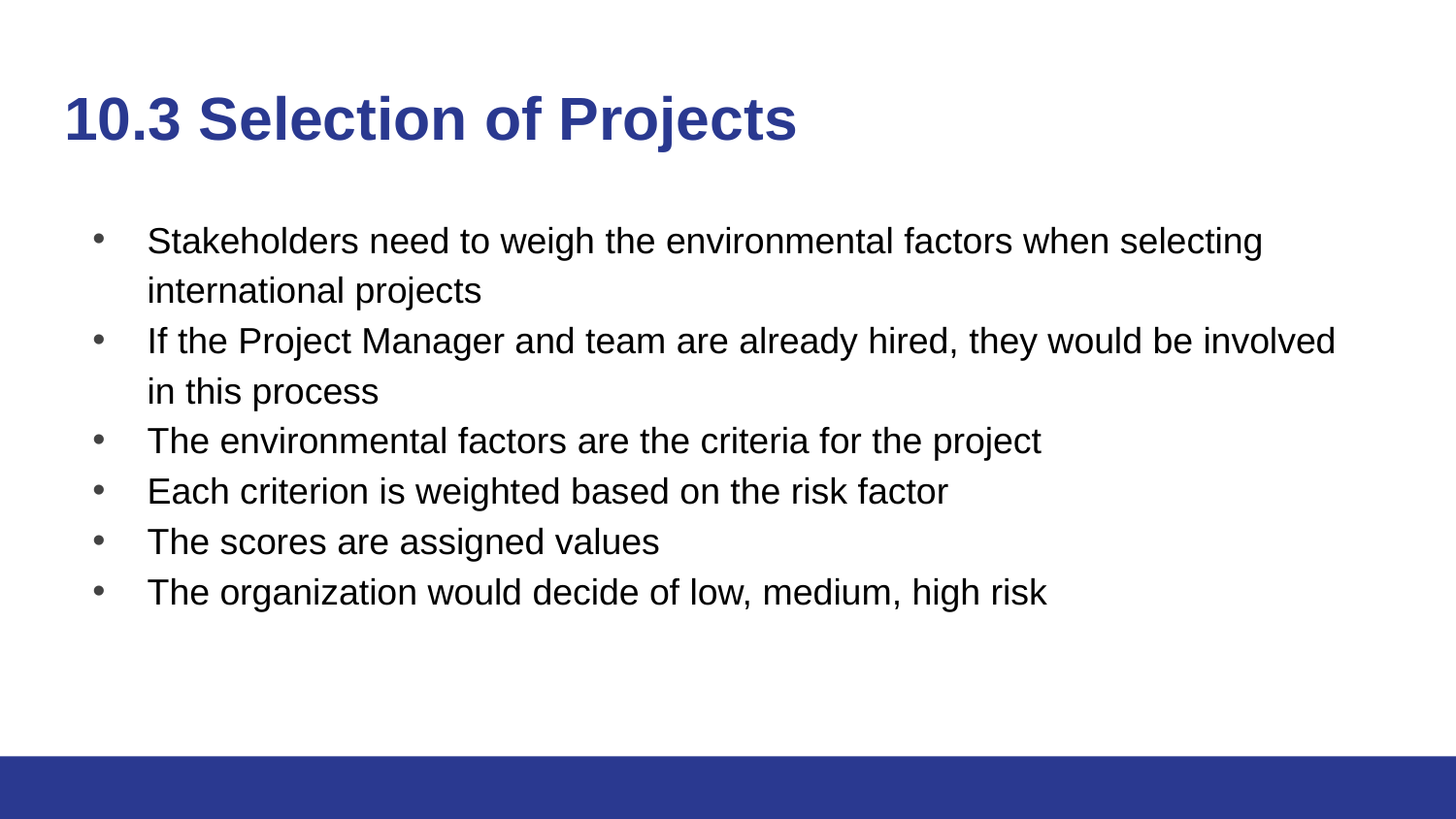

# 10.3 Selection of Projects
Stakeholders need to weigh the environmental factors when selecting international projects
If the Project Manager and team are already hired, they would be involved in this process
The environmental factors are the criteria for the project
Each criterion is weighted based on the risk factor
The scores are assigned values
The organization would decide of low, medium, high risk